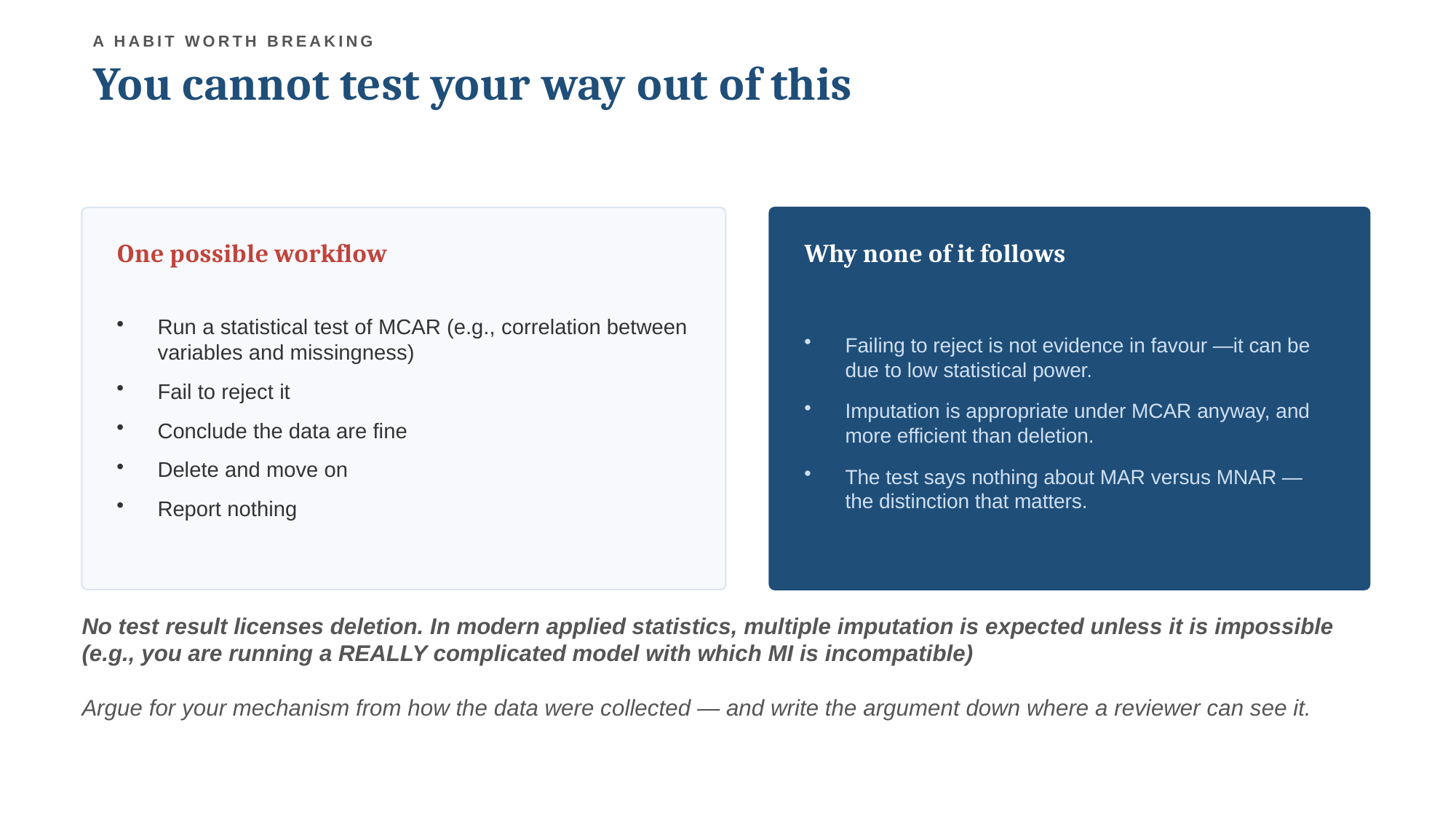

A HABIT WORTH BREAKING
You cannot test your way out of this

One possible workflow
Why none of it follows
Run a statistical test of MCAR (e.g., correlation between variables and missingness)
Fail to reject it
Conclude the data are fine
Delete and move on
Report nothing
Failing to reject is not evidence in favour —it can be due to low statistical power.
Imputation is appropriate under MCAR anyway, and more efficient than deletion.
The test says nothing about MAR versus MNAR — the distinction that matters.
No test result licenses deletion. In modern applied statistics, multiple imputation is expected unless it is impossible (e.g., you are running a REALLY complicated model with which MI is incompatible)

Argue for your mechanism from how the data were collected — and write the argument down where a reviewer can see it.